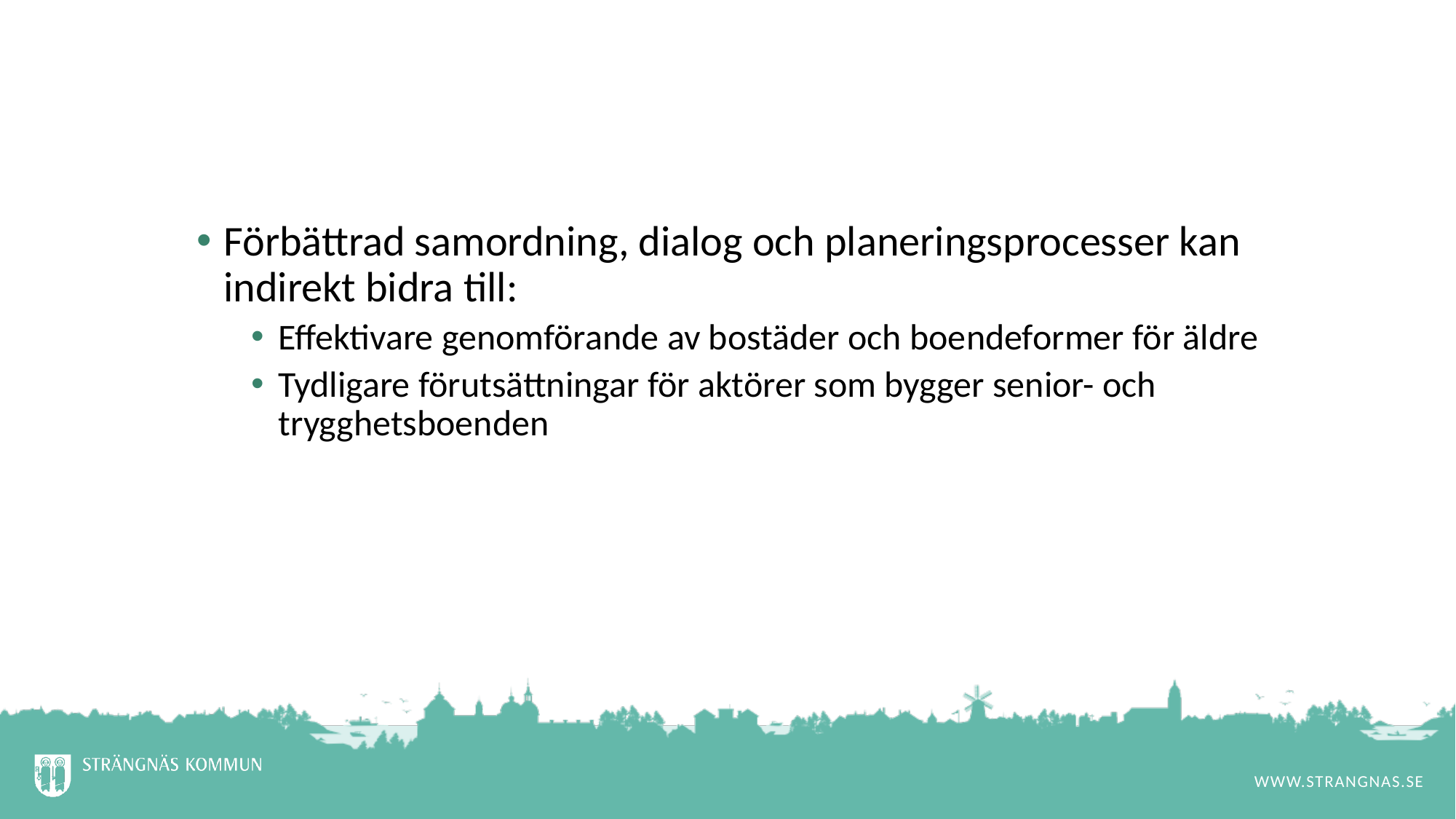

Förbättrad samordning, dialog och planeringsprocesser kan indirekt bidra till:
Effektivare genomförande av bostäder och boendeformer för äldre
Tydligare förutsättningar för aktörer som bygger senior- och trygghetsboenden